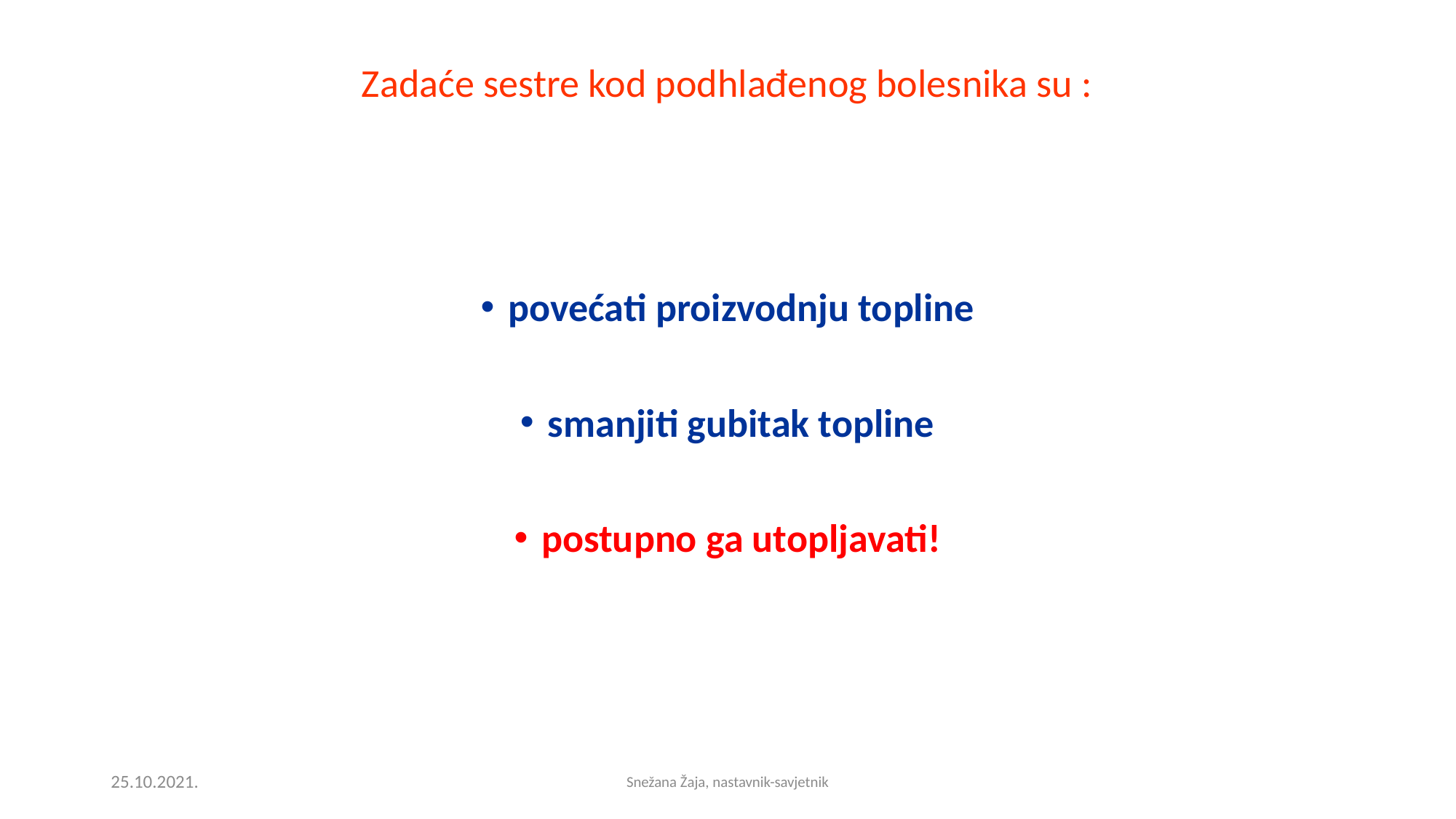

# Zadaće sestre kod podhlađenog bolesnika su :

povećati proizvodnju topline

smanjiti gubitak topline

postupno ga utopljavati!

25.10.2021.
Snežana Žaja, nastavnik-savjetnik